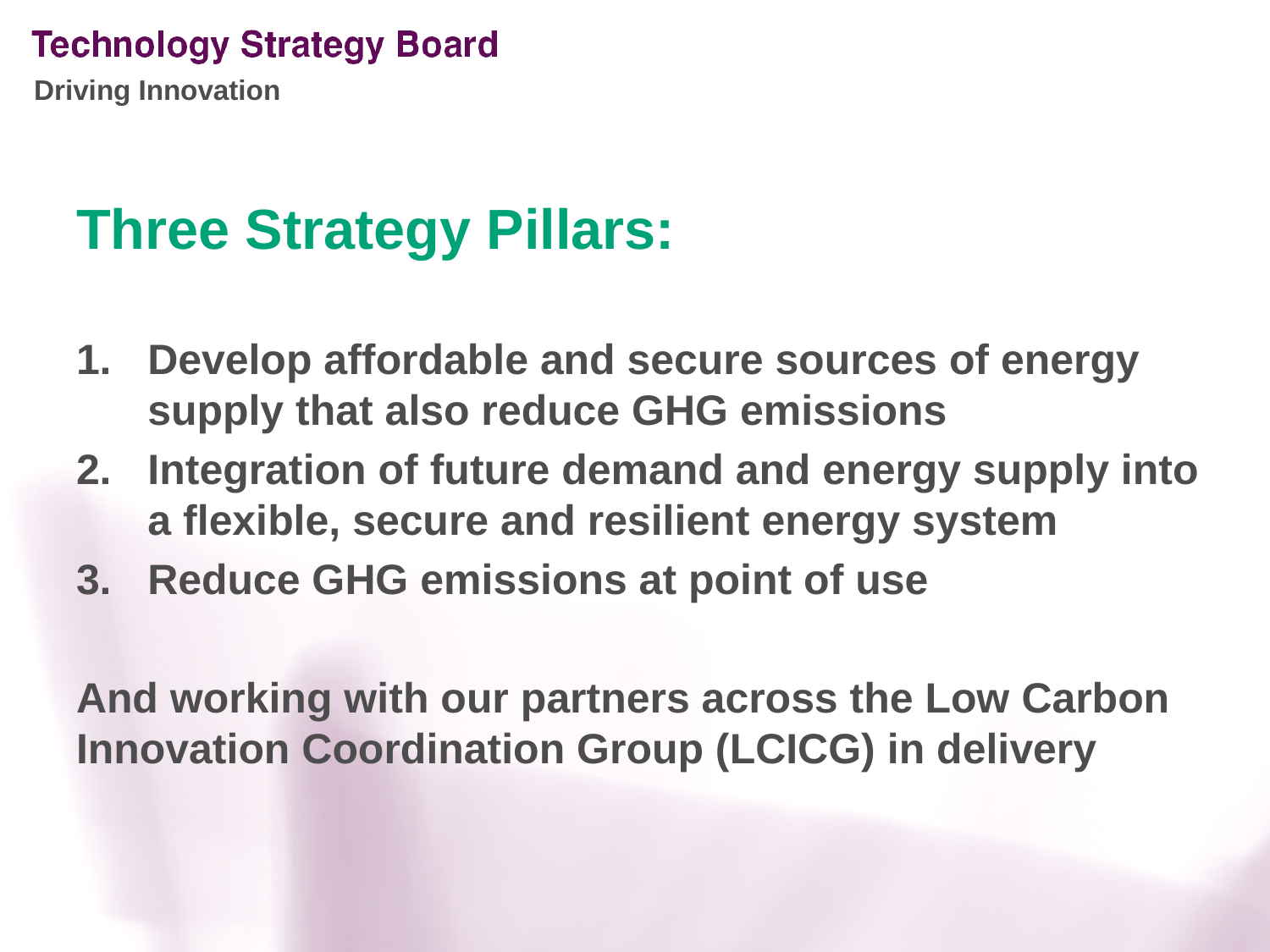

# Three Strategy Pillars:
Develop affordable and secure sources of energy supply that also reduce GHG emissions
Integration of future demand and energy supply into a flexible, secure and resilient energy system
Reduce GHG emissions at point of use

And working with our partners across the Low Carbon Innovation Coordination Group (LCICG) in delivery